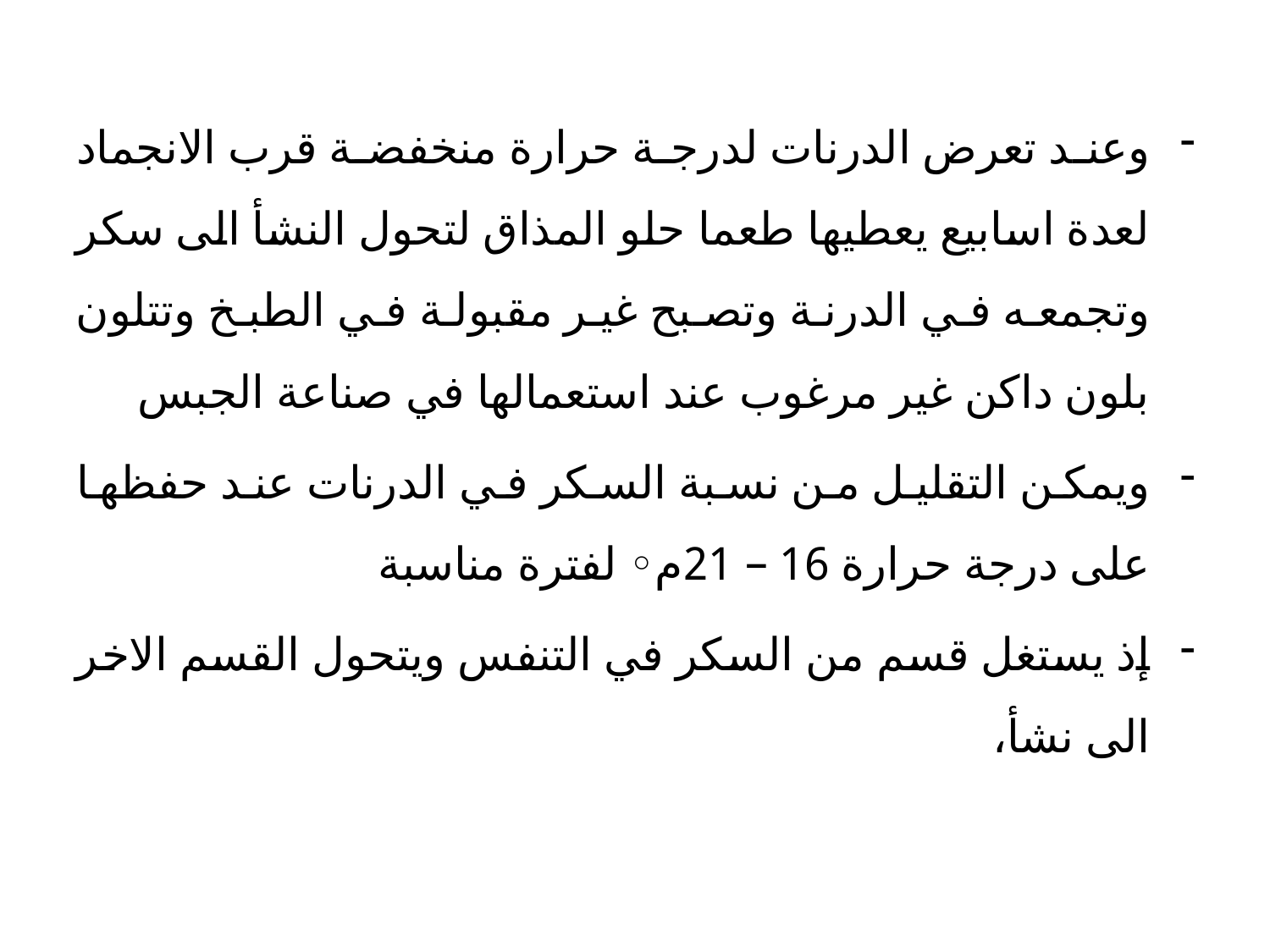

وعند تعرض الدرنات لدرجة حرارة منخفضة قرب الانجماد لعدة اسابيع يعطيها طعما حلو المذاق لتحول النشأ الى سكر وتجمعه في الدرنة وتصبح غير مقبولة في الطبخ وتتلون بلون داكن غير مرغوب عند استعمالها في صناعة الجبس
ويمكن التقليل من نسبة السكر في الدرنات عند حفظها على درجة حرارة 16 – 21م◦ لفترة مناسبة
إذ يستغل قسم من السكر في التنفس ويتحول القسم الاخر الى نشأ،